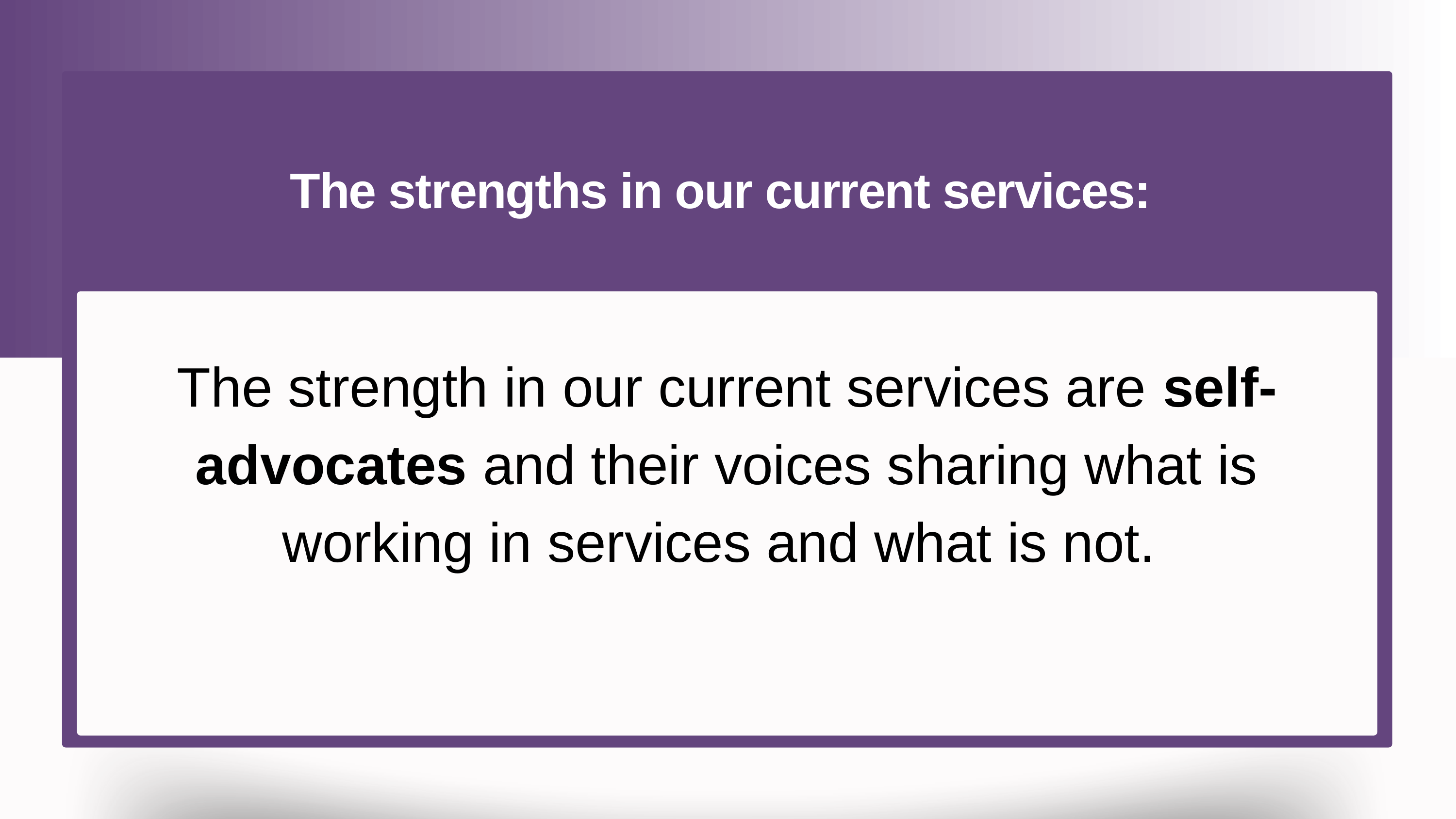

The strengths in our current services:

The strength in our current services are self-advocates and their voices sharing what is working in services and what is not.